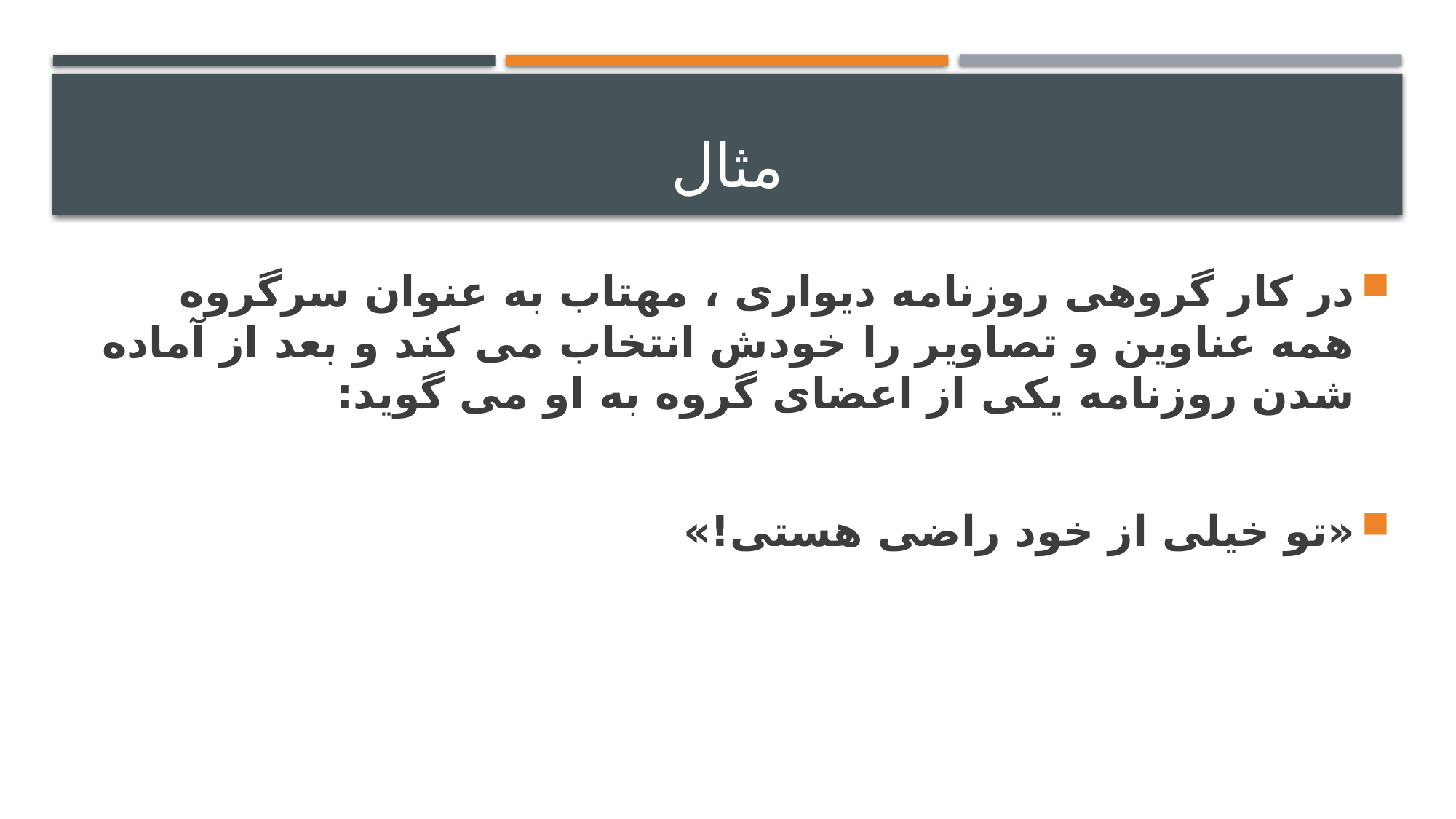

# مثال
در کار گروهی روزنامه دیواری ، مهتاب به عنوان سرگروه همه عناوین و تصاویر را خودش انتخاب می کند و بعد از آماده شدن روزنامه یکی از اعضای گروه به او می گوید:

«تو خیلی از خود راضی هستی!»